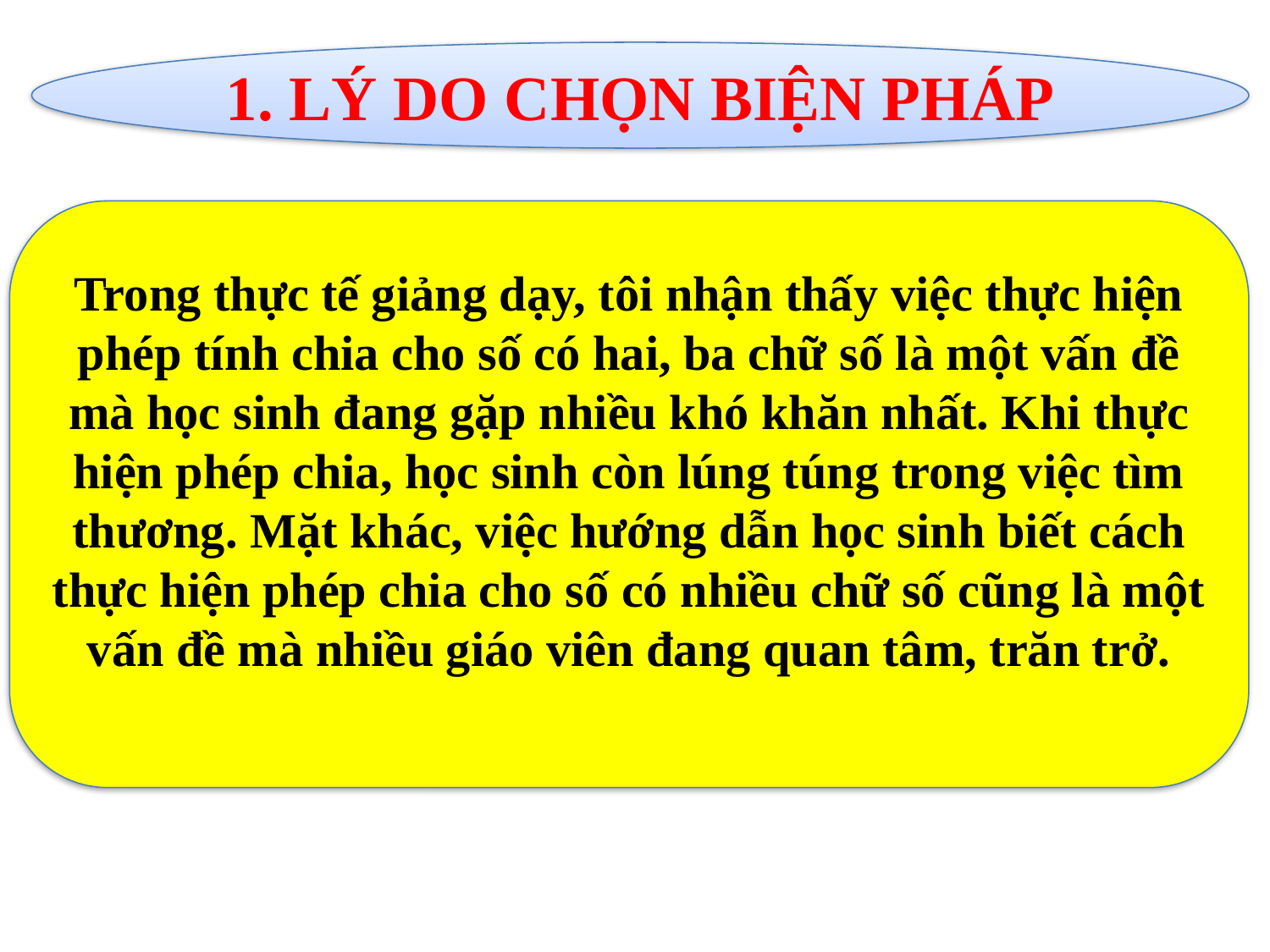

1. LÝ DO CHỌN BIỆN PHÁP

Trong thực tế giảng dạy, tôi nhận thấy việc thực hiện phép tính chia cho số có hai, ba chữ số là một vấn đề mà học sinh đang gặp nhiều khó khăn nhất. Khi thực hiện phép chia, học sinh còn lúng túng trong việc tìm thương. Mặt khác, việc hướng dẫn học sinh biết cách thực hiện phép chia cho số có nhiều chữ số cũng là một vấn đề mà nhiều giáo viên đang quan tâm, trăn trở.